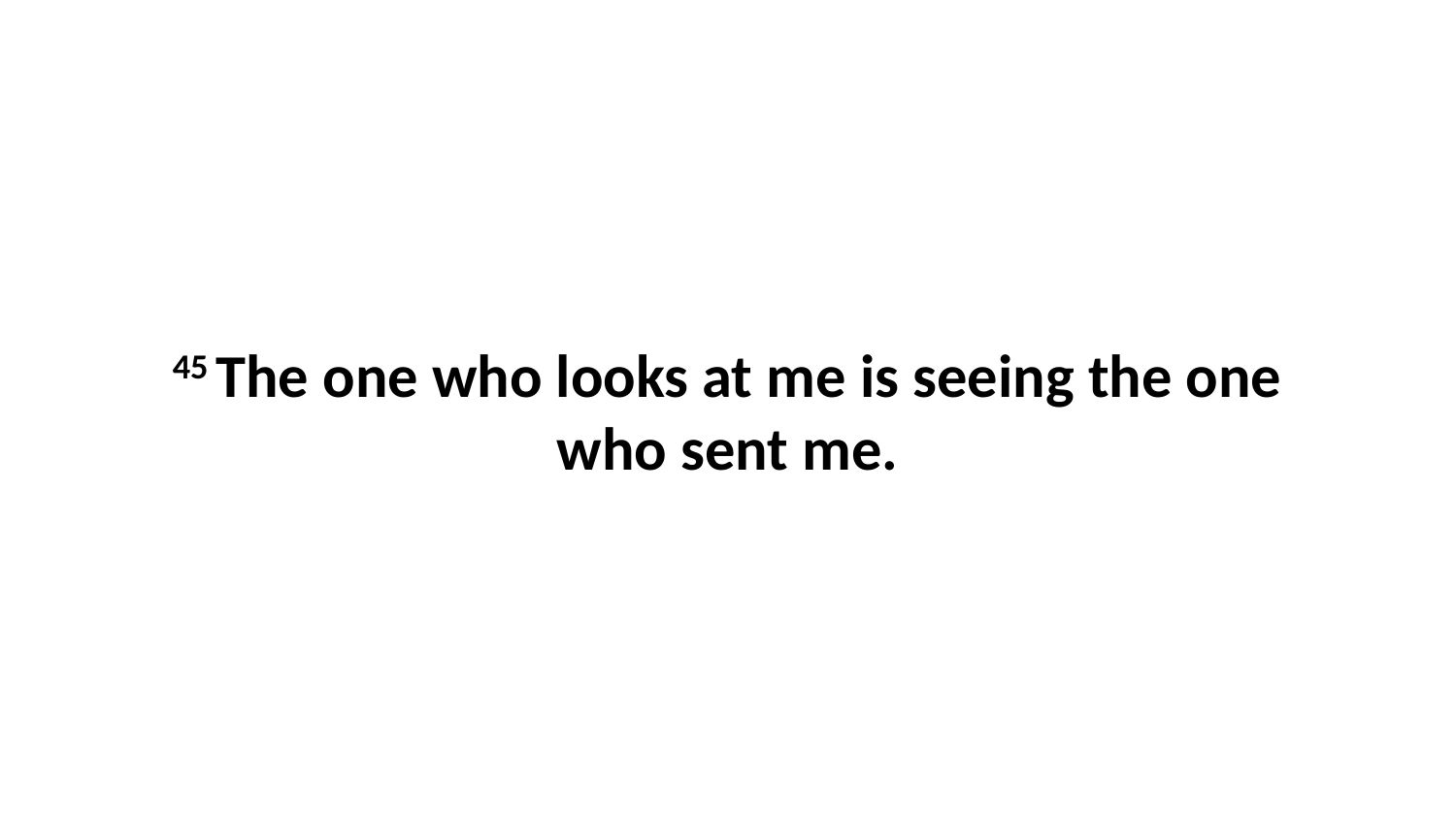

45 The one who looks at me is seeing the one who sent me.